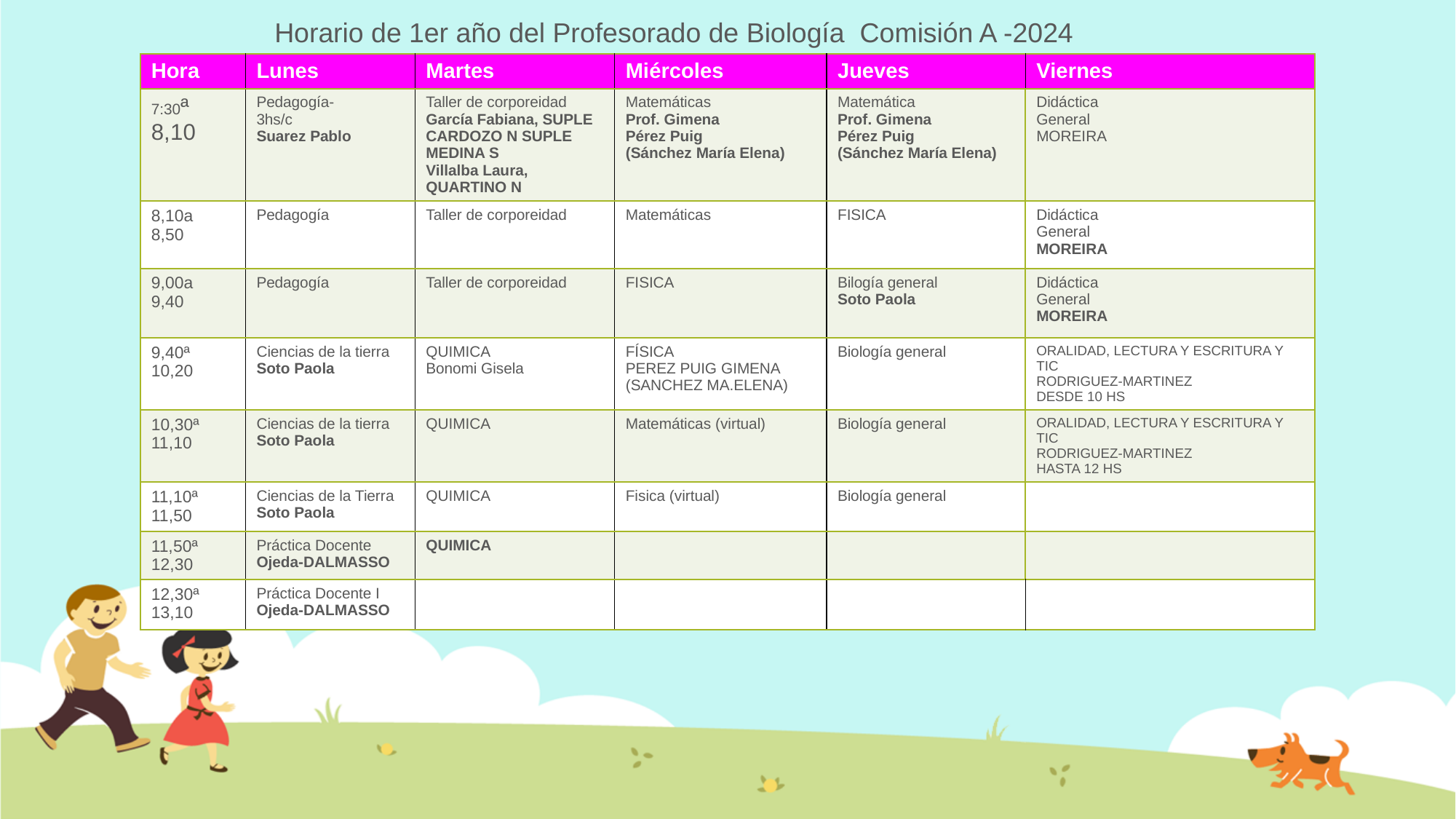

# Horario de 1er año del Profesorado de Biología  Comisión A -2024
| Hora | Lunes | Martes | Miércoles | Jueves | Viernes |
| --- | --- | --- | --- | --- | --- |
| 7:30ª 8,10 | Pedagogía- 3hs/c Suarez Pablo | Taller de corporeidad García Fabiana, SUPLE CARDOZO N SUPLE MEDINA S Villalba Laura, QUARTINO N | Matemáticas Prof. Gimena Pérez Puig (Sánchez María Elena) | Matemática Prof. Gimena Pérez Puig (Sánchez María Elena) | Didáctica General MOREIRA |
| 8,10a 8,50 | Pedagogía | Taller de corporeidad | Matemáticas | FISICA | Didáctica General MOREIRA |
| 9,00a 9,40 | Pedagogía | Taller de corporeidad | FISICA | Bilogía general Soto Paola | Didáctica General MOREIRA |
| 9,40ª 10,20 | Ciencias de la tierra Soto Paola | QUIMICA Bonomi Gisela | FÍSICA PEREZ PUIG GIMENA (SANCHEZ MA.ELENA) | Biología general | ORALIDAD, LECTURA Y ESCRITURA Y TIC RODRIGUEZ-MARTINEZ DESDE 10 HS |
| 10,30ª 11,10 | Ciencias de la tierra Soto Paola | QUIMICA | Matemáticas (virtual) | Biología general | ORALIDAD, LECTURA Y ESCRITURA Y TIC RODRIGUEZ-MARTINEZ HASTA 12 HS |
| 11,10ª 11,50 | Ciencias de la Tierra Soto Paola | QUIMICA | Fisica (virtual) | Biología general |  |
| 11,50ª 12,30 | Práctica Docente Ojeda-DALMASSO | QUIMICA |  |  |  |
| 12,30ª 13,10 | Práctica Docente I Ojeda-DALMASSO |  |  |  |  |